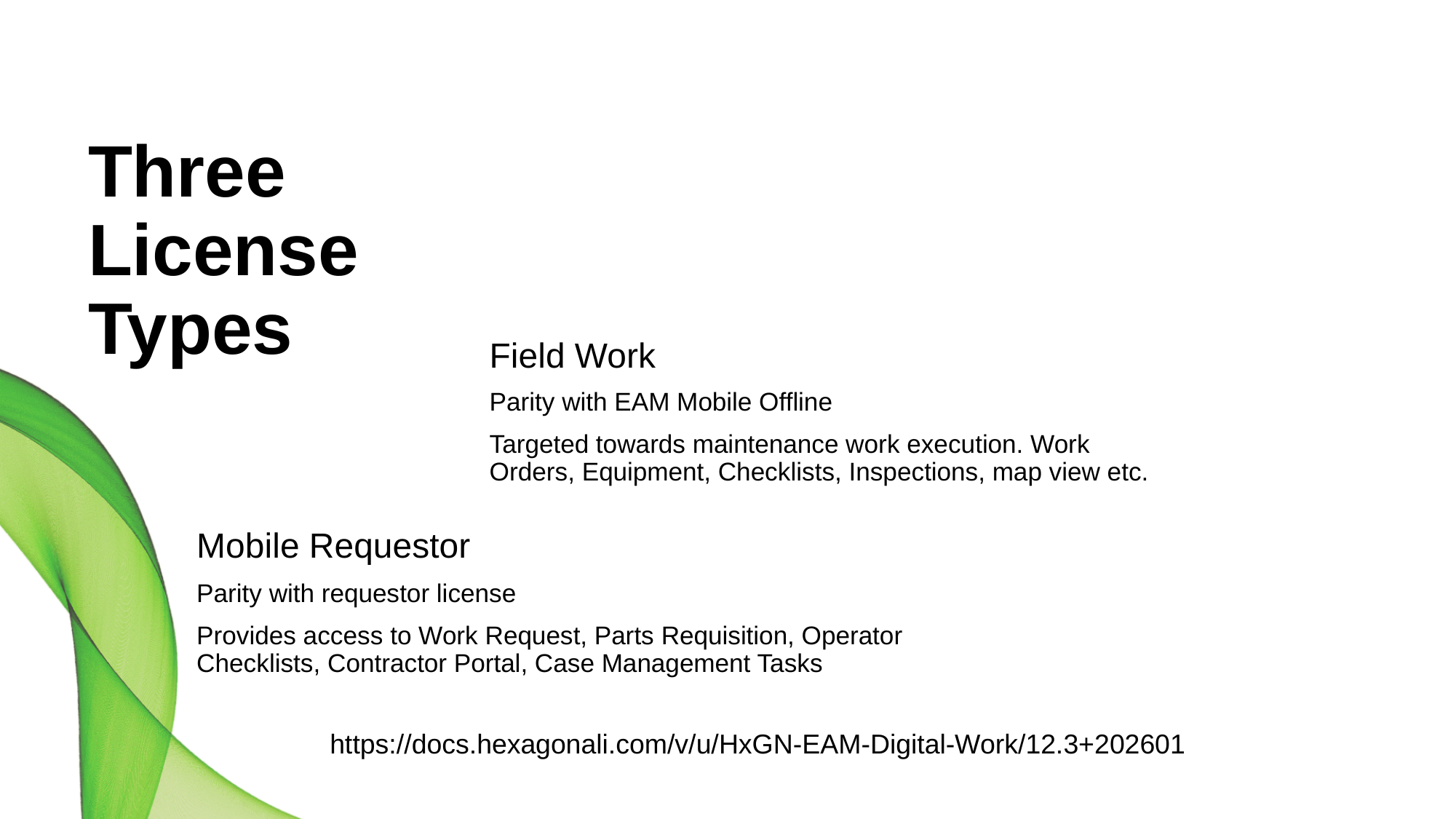

# Three License Types
Field Work
Parity with EAM Mobile Offline
Targeted towards maintenance work execution. Work Orders, Equipment, Checklists, Inspections, map view etc.
Mobile Requestor
Parity with requestor license
Provides access to Work Request, Parts Requisition, Operator Checklists, Contractor Portal, Case Management Tasks
https://docs.hexagonali.com/v/u/HxGN-EAM-Digital-Work/12.3+202601